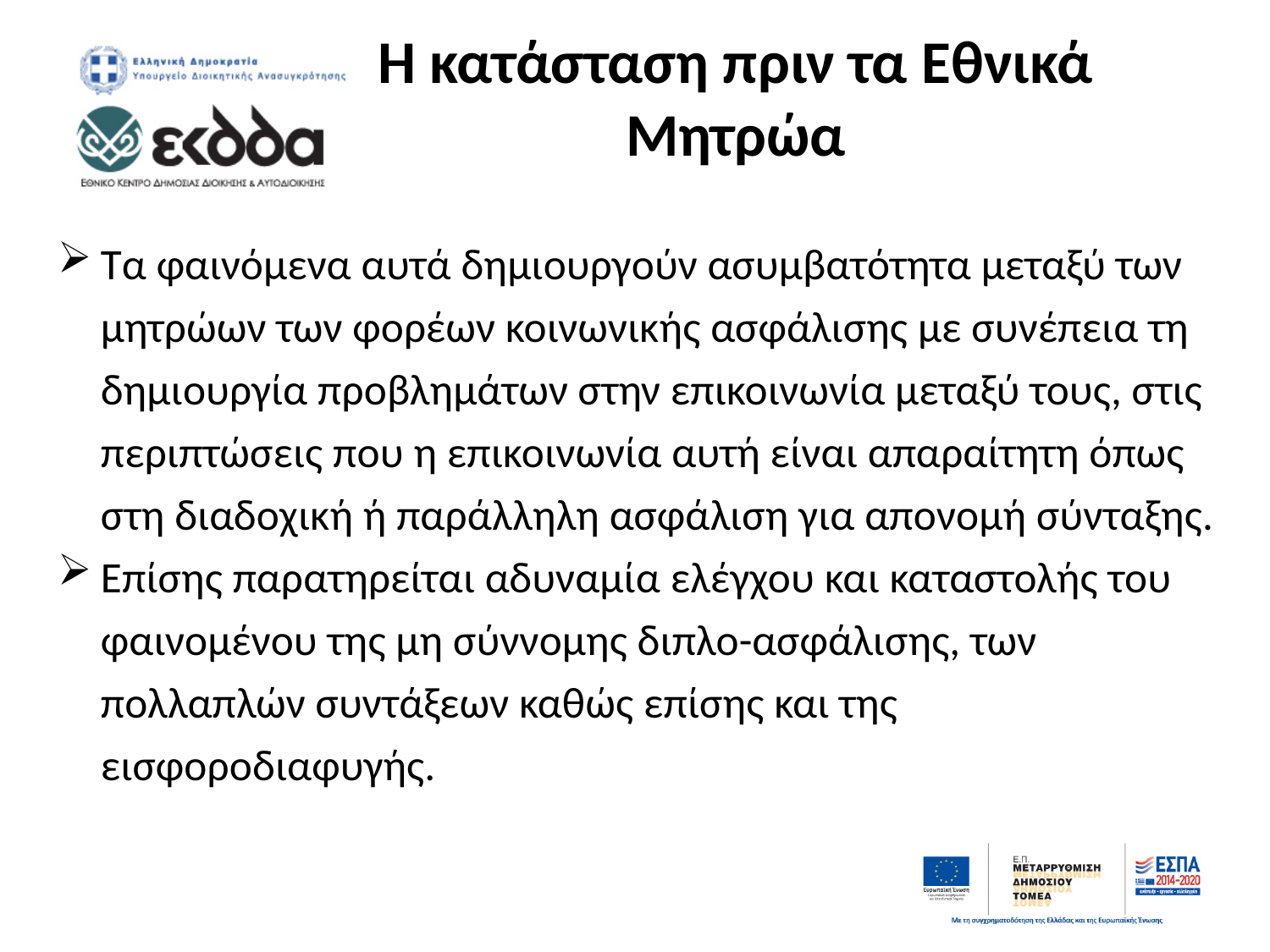

# Η κατάσταση πριν τα Εθνικά Μητρώα
Τα φαινόμενα αυτά δημιουργούν ασυμβατότητα μεταξύ των μητρώων των φορέων κοινωνικής ασφάλισης με συνέπεια τη δημιουργία προβλημάτων στην επικοινωνία μεταξύ τους, στις περιπτώσεις που η επικοινωνία αυτή είναι απαραίτητη όπως στη διαδοχική ή παράλληλη ασφάλιση για απονομή σύνταξης.
Επίσης παρατηρείται αδυναμία ελέγχου και καταστολής του φαινομένου της μη σύννομης διπλο-ασφάλισης, των πολλαπλών συντάξεων καθώς επίσης και της εισφοροδιαφυγής.